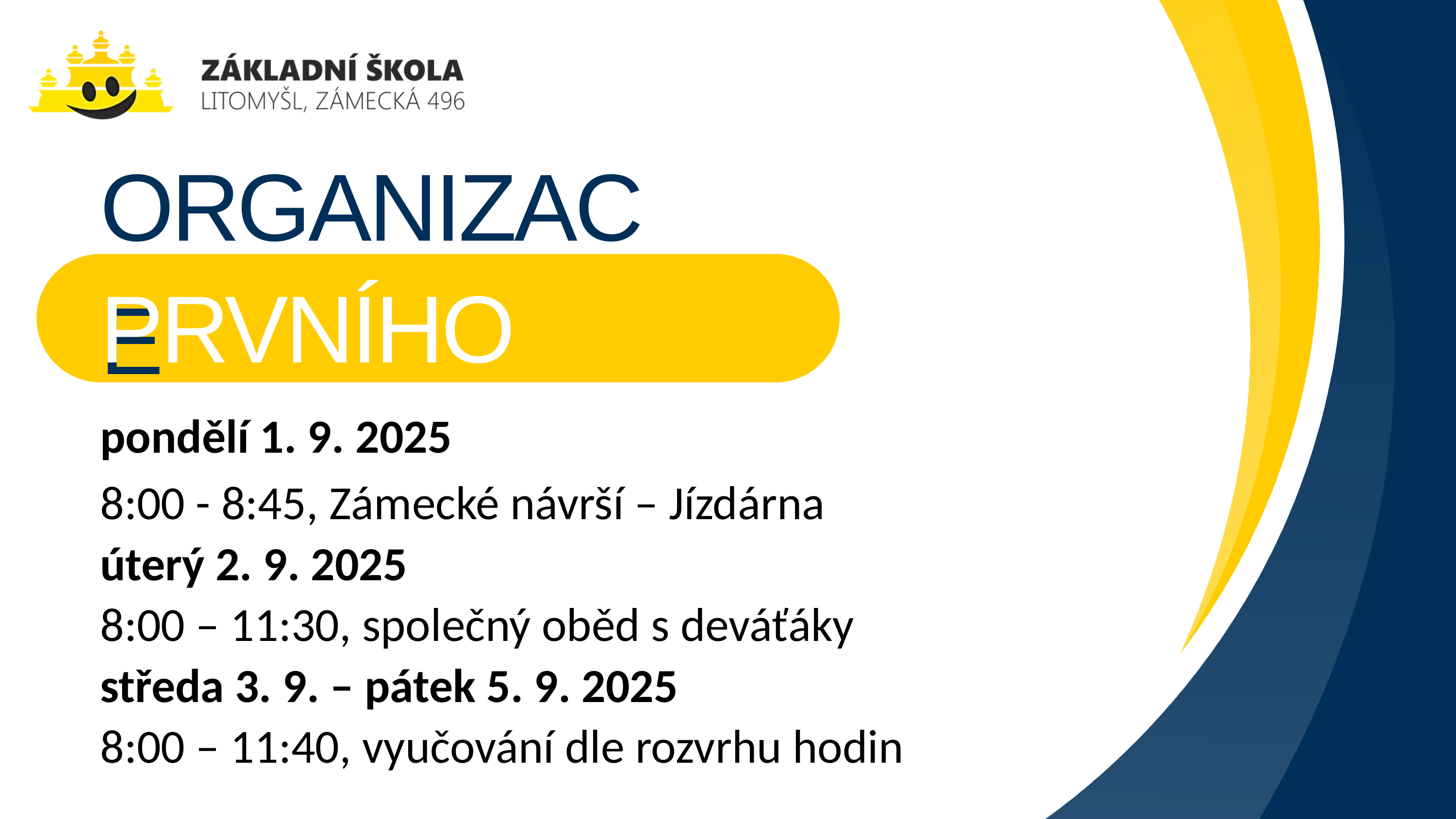

ORGANIZACE
PRVNÍHO TÝDNE

pondělí 1. 9. 2025
8:00 - 8:45, Zámecké návrší – Jízdárna
úterý 2. 9. 2025
8:00 – 11:30, společný oběd s deváťáky
středa 3. 9. – pátek 5. 9. 2025
8:00 – 11:40, vyučování dle rozvrhu hodin